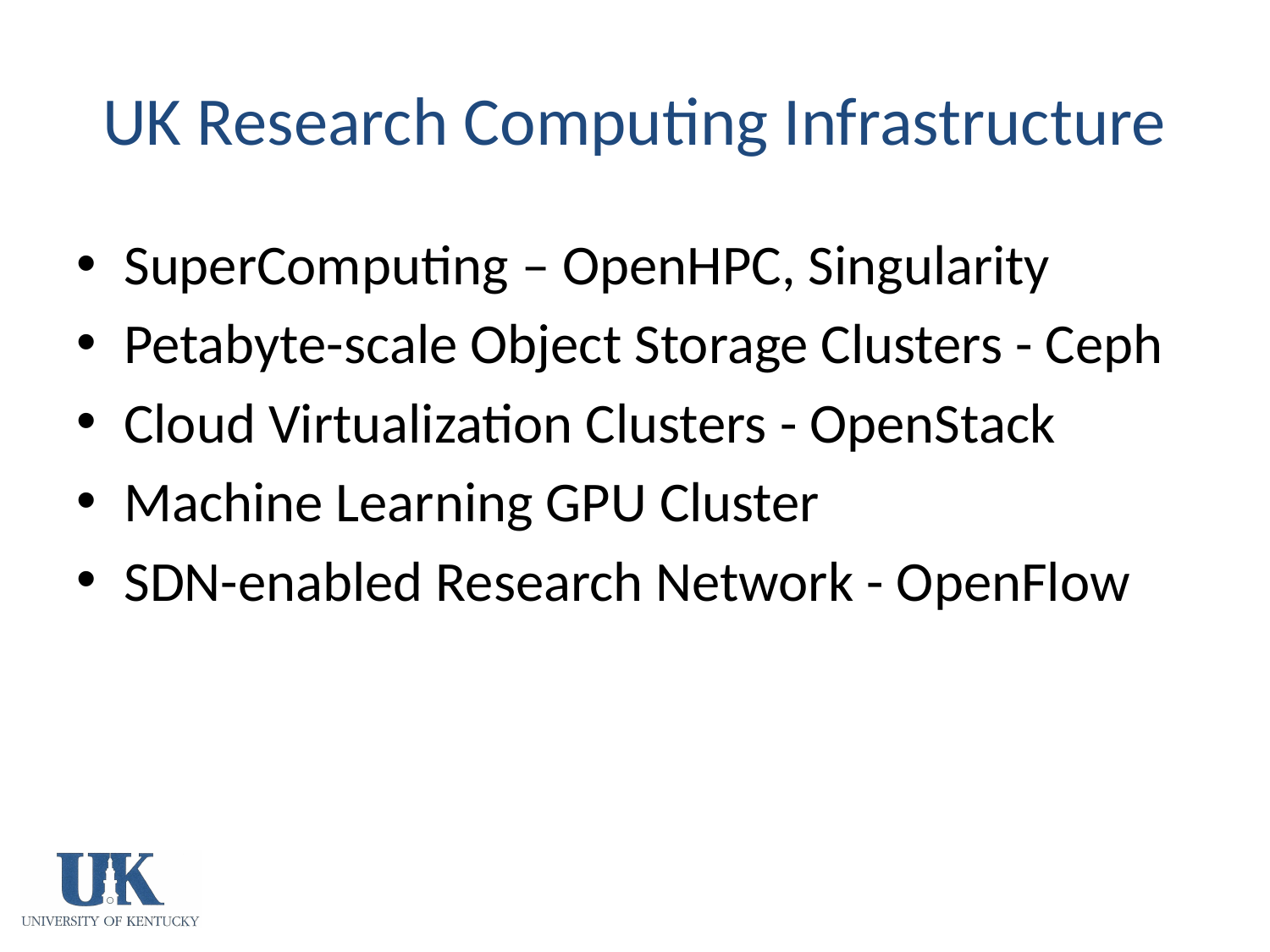

# UK Research Computing Infrastructure
SuperComputing – OpenHPC, Singularity
Petabyte-scale Object Storage Clusters - Ceph
Cloud Virtualization Clusters - OpenStack
Machine Learning GPU Cluster
SDN-enabled Research Network - OpenFlow